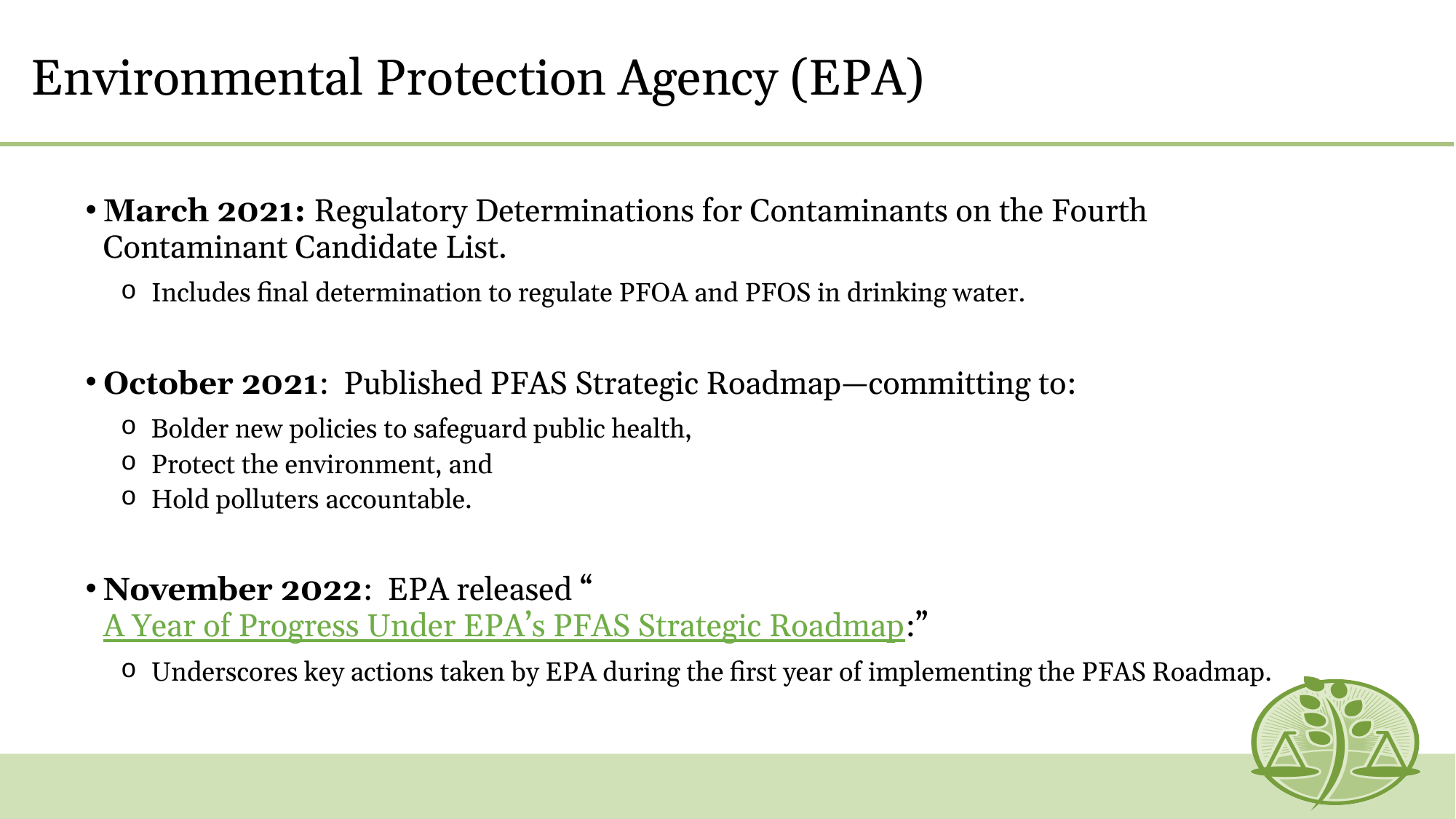

# Environmental Protection Agency (EPA)
March 2021: Regulatory Determinations for Contaminants on the Fourth Contaminant Candidate List.
Includes final determination to regulate PFOA and PFOS in drinking water.

October 2021:  Published PFAS Strategic Roadmap—committing to:
Bolder new policies to safeguard public health,
Protect the environment, and
Hold polluters accountable.

November 2022:  EPA released “A Year of Progress Under EPA’s PFAS Strategic Roadmap:”
Underscores key actions taken by EPA during the first year of implementing the PFAS Roadmap.